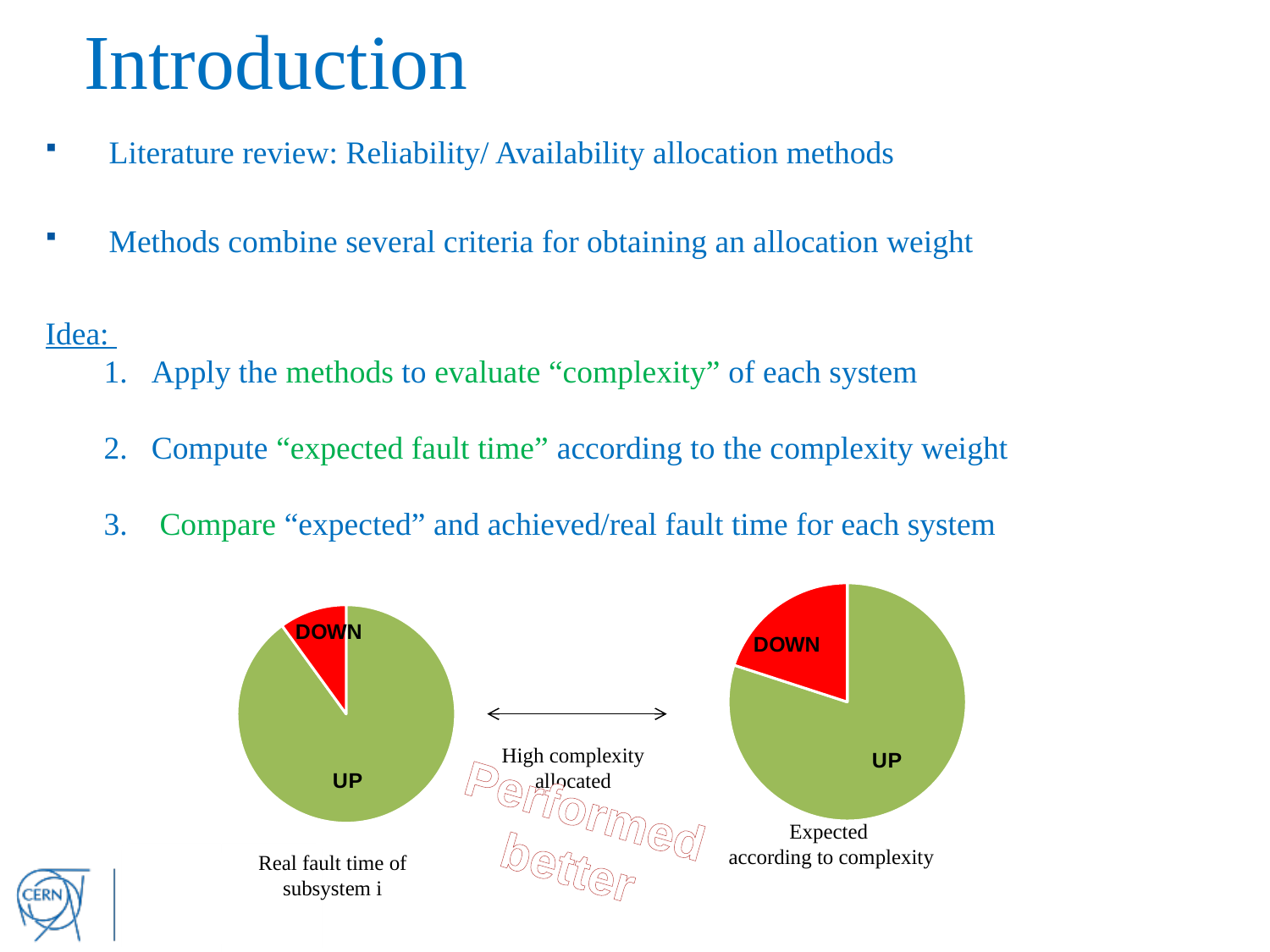

Introduction
Literature review: Reliability/ Availability allocation methods

Methods combine several criteria for obtaining an allocation weight

Idea:
Apply the methods to evaluate “complexity” of each system

Compute “expected fault time” according to the complexity weight

 Compare “expected” and achieved/real fault time for each system

### Chart

| Category | Sales |
|---|---|
| 1st Qtr | 8.0 |
| 2nd Qtr | 2.0 |
| 3rd Qtr | 0.0 |
| 4th Qtr | 0.0 |

### Chart

| Category | Sales |
|---|---|
| 1st Qtr | 9.0 |
| 2nd Qtr | 1.0 |
| 3rd Qtr | 0.0 |
| 4th Qtr | 0.0 |
High complexity allocated
Performed better
Expected
 according to complexity
Real fault time of subsystem i